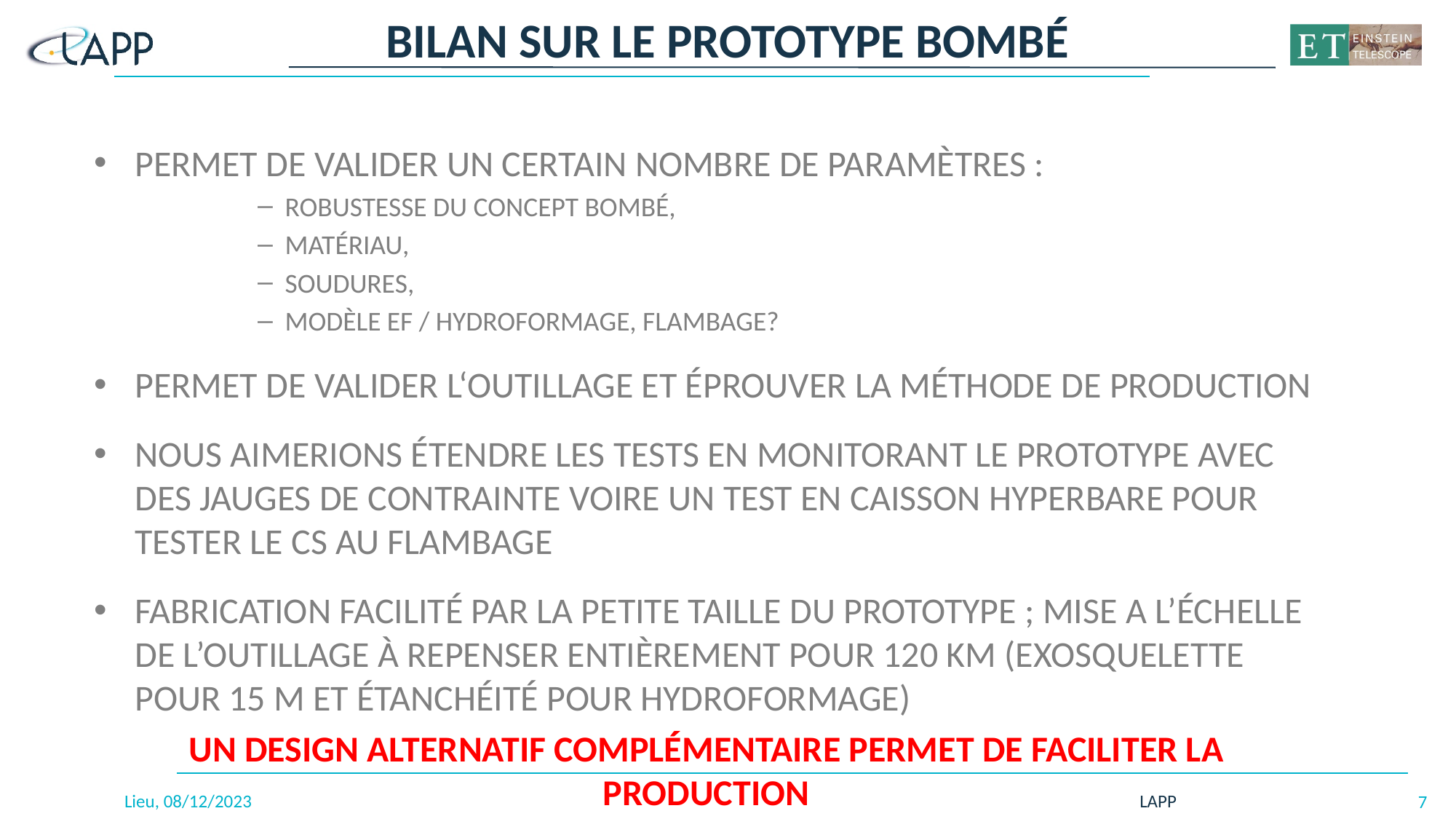

# Bilan sur le prototype Bombé
Permet de valider un certain nombre de paramètres :
robustesse du concept bombé,
matériau,
soudures,
Modèle EF / Hydroformage, Flambage?
Permet de valider L‘outillage et éprouver la méthode de production
Nous aimerions étendre les tests en monitorant le prototype avec des Jauges de contrainte voire un test en caisson hyperbare pour tester le CS au flambage
Fabrication facilité par la petite taille du prototype ; Mise a l’échelle de l’outillage à repenser entièrement pour 120 km (exosquelette pour 15 m et étanchéité pour hydroformage)
Un design alternatif complémentaire permet de faciliter la production
Lieu, 08/12/2023
LAPP
7